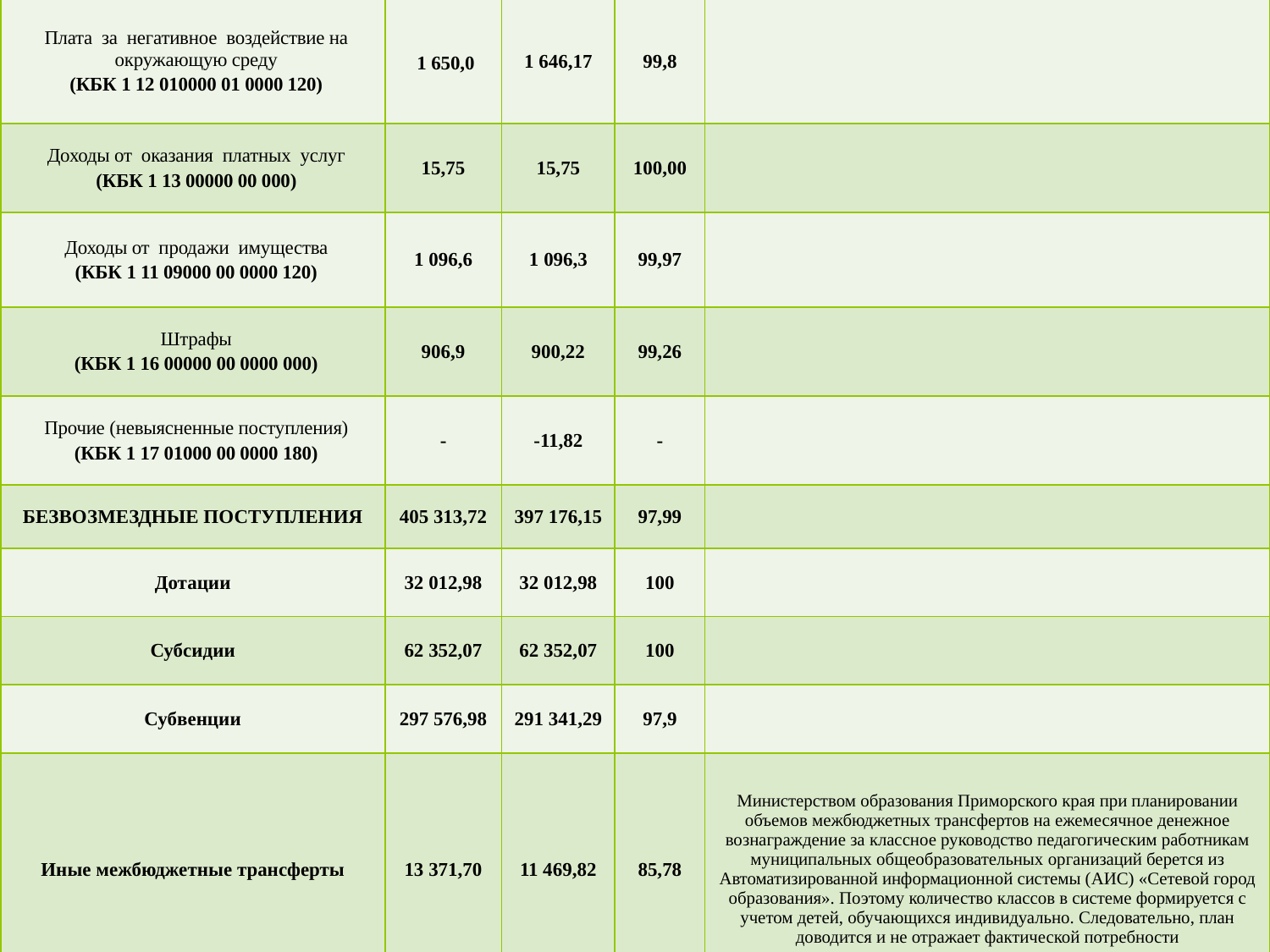

| Плата за негативное воздействие на окружающую среду (КБК 1 12 010000 01 0000 120) | 1 650,0 | 1 646,17 | 99,8 |  |
| --- | --- | --- | --- | --- |
| Доходы от оказания платных услуг (КБК 1 13 00000 00 000) | 15,75 | 15,75 | 100,00 |  |
| Доходы от продажи имущества (КБК 1 11 09000 00 0000 120) | 1 096,6 | 1 096,3 | 99,97 |  |
| Штрафы (КБК 1 16 00000 00 0000 000) | 906,9 | 900,22 | 99,26 |  |
| Прочие (невыясненные поступления) (КБК 1 17 01000 00 0000 180) | - | -11,82 | - |  |
| БЕЗВОЗМЕЗДНЫЕ ПОСТУПЛЕНИЯ | 405 313,72 | 397 176,15 | 97,99 |  |
| Дотации | 32 012,98 | 32 012,98 | 100 |  |
| Субсидии | 62 352,07 | 62 352,07 | 100 |  |
| Субвенции | 297 576,98 | 291 341,29 | 97,9 |  |
| Иные межбюджетные трансферты | 13 371,70 | 11 469,82 | 85,78 | Министерством образования Приморского края при планировании объемов межбюджетных трансфертов на ежемесячное денежное вознаграждение за классное руководство педагогическим работникам муниципальных общеобразовательных организаций берется из Автоматизированной информационной системы (АИС) «Сетевой город образования». Поэтому количество классов в системе формируется с учетом детей, обучающихся индивидуально. Следовательно, план доводится и не отражает фактической потребности |
| ДОХОДЫ ВСЕГО | 762 878,97 | 762 921,88 | 100,01 |  |